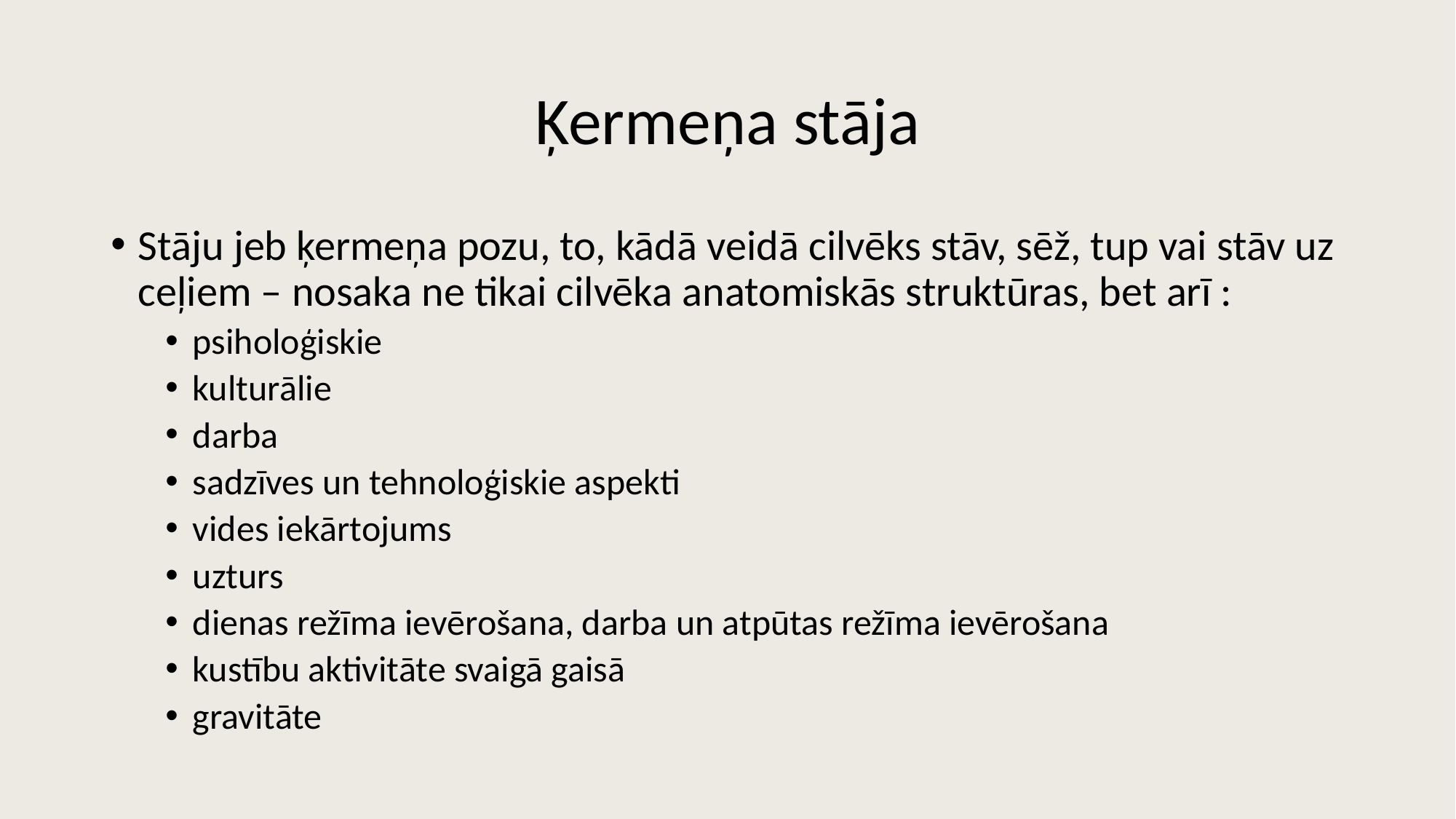

# Ķermeņa stāja
Stāju jeb ķermeņa pozu, to, kādā veidā cilvēks stāv, sēž, tup vai stāv uz ceļiem – nosaka ne tikai cilvēka anatomiskās struktūras, bet arī :
psiholoģiskie
kulturālie
darba
sadzīves un tehnoloģiskie aspekti
vides iekārtojums
uzturs
dienas režīma ievērošana, darba un atpūtas režīma ievērošana
kustību aktivitāte svaigā gaisā
gravitāte